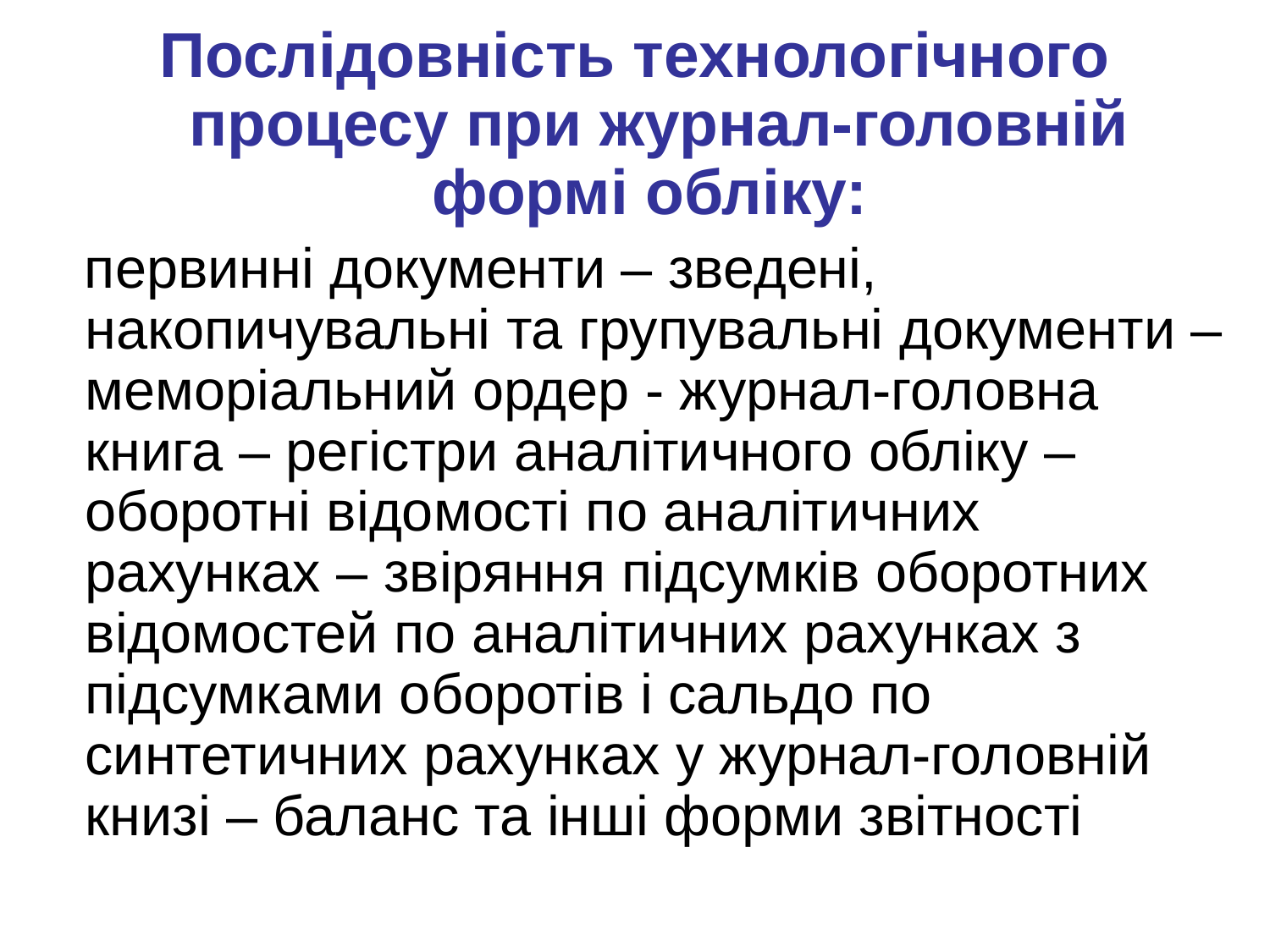

Послідовність технологічного процесу при журнал-головній формі обліку:
   первинні документи – зведені, накопичувальні та групувальні документи – меморіальний ордер - журнал-головна книга – регістри аналітичного обліку – оборотні відомості по аналітичних рахунках – звіряння підсумків оборотних відомостей по аналітичних рахунках з підсумками оборотів і сальдо по синтетичних рахунках у журнал-головній книзі – баланс та інші форми звітності